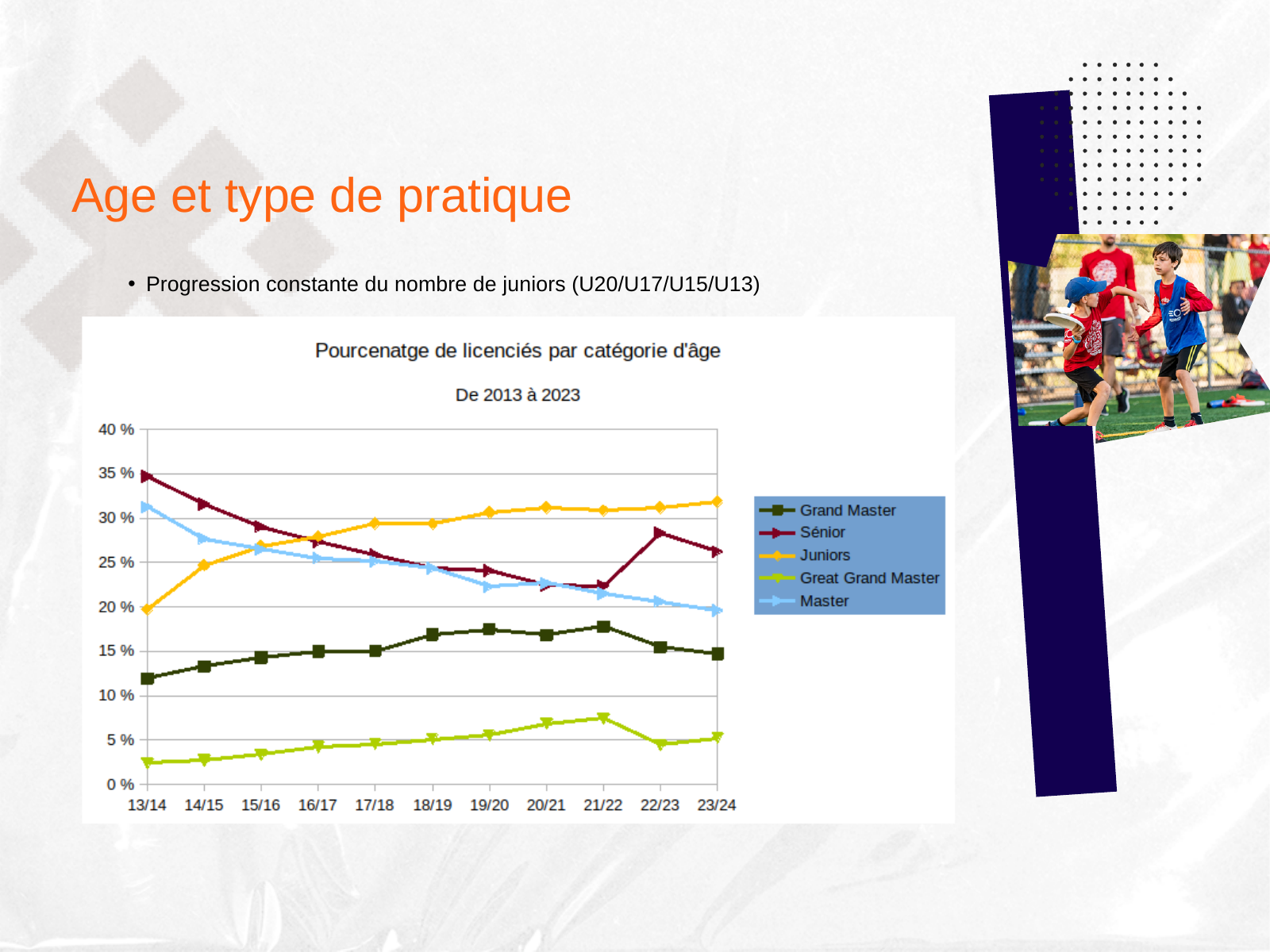

Age et type de pratique

Progression constante du nombre de juniors (U20/U17/U15/U13)